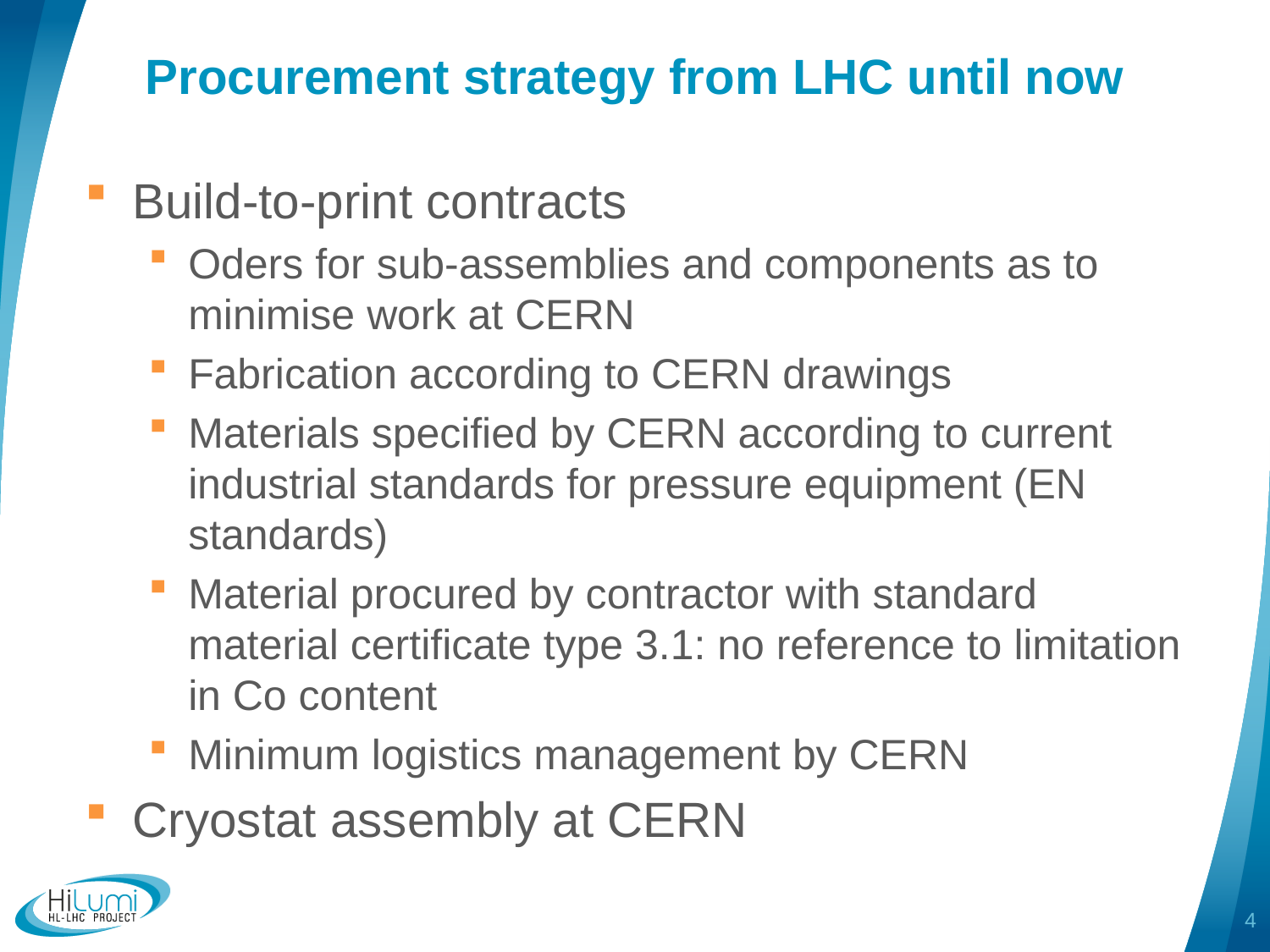

# Procurement strategy from LHC until now
Build-to-print contracts
Oders for sub-assemblies and components as to minimise work at CERN
Fabrication according to CERN drawings
Materials specified by CERN according to current industrial standards for pressure equipment (EN standards)
Material procured by contractor with standard material certificate type 3.1: no reference to limitation in Co content
Minimum logistics management by CERN
Cryostat assembly at CERN
4